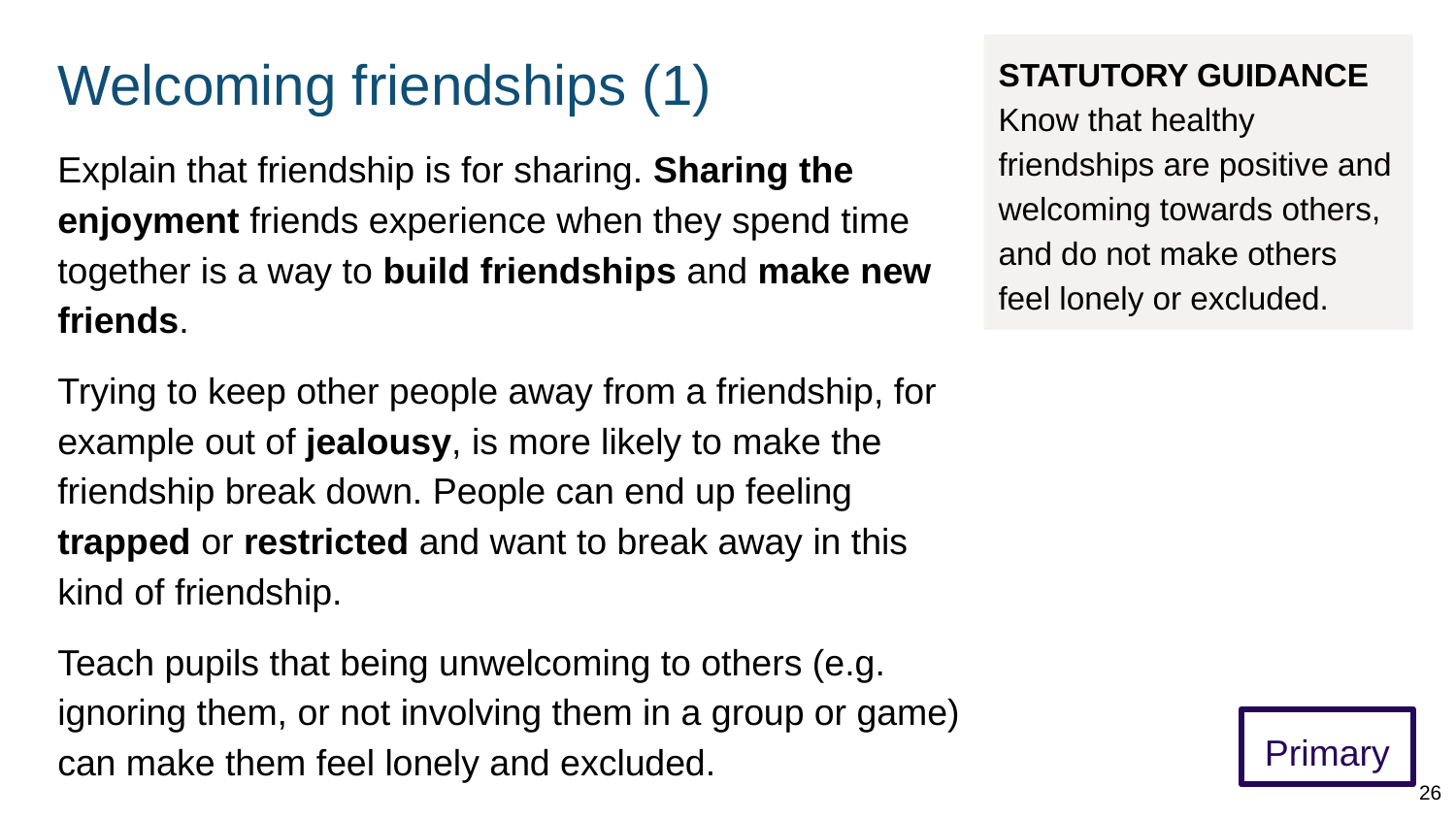

# Welcoming friendships (1)

STATUTORY GUIDANCE
Know that healthy friendships are positive and welcoming towards others, and do not make others feel lonely or excluded.

Explain that friendship is for sharing. Sharing the enjoyment friends experience when they spend time together is a way to build friendships and make new friends.
Trying to keep other people away from a friendship, for example out of jealousy, is more likely to make the friendship break down. People can end up feeling trapped or restricted and want to break away in this kind of friendship.
Teach pupils that being unwelcoming to others (e.g. ignoring them, or not involving them in a group or game) can make them feel lonely and excluded.

Primary
26